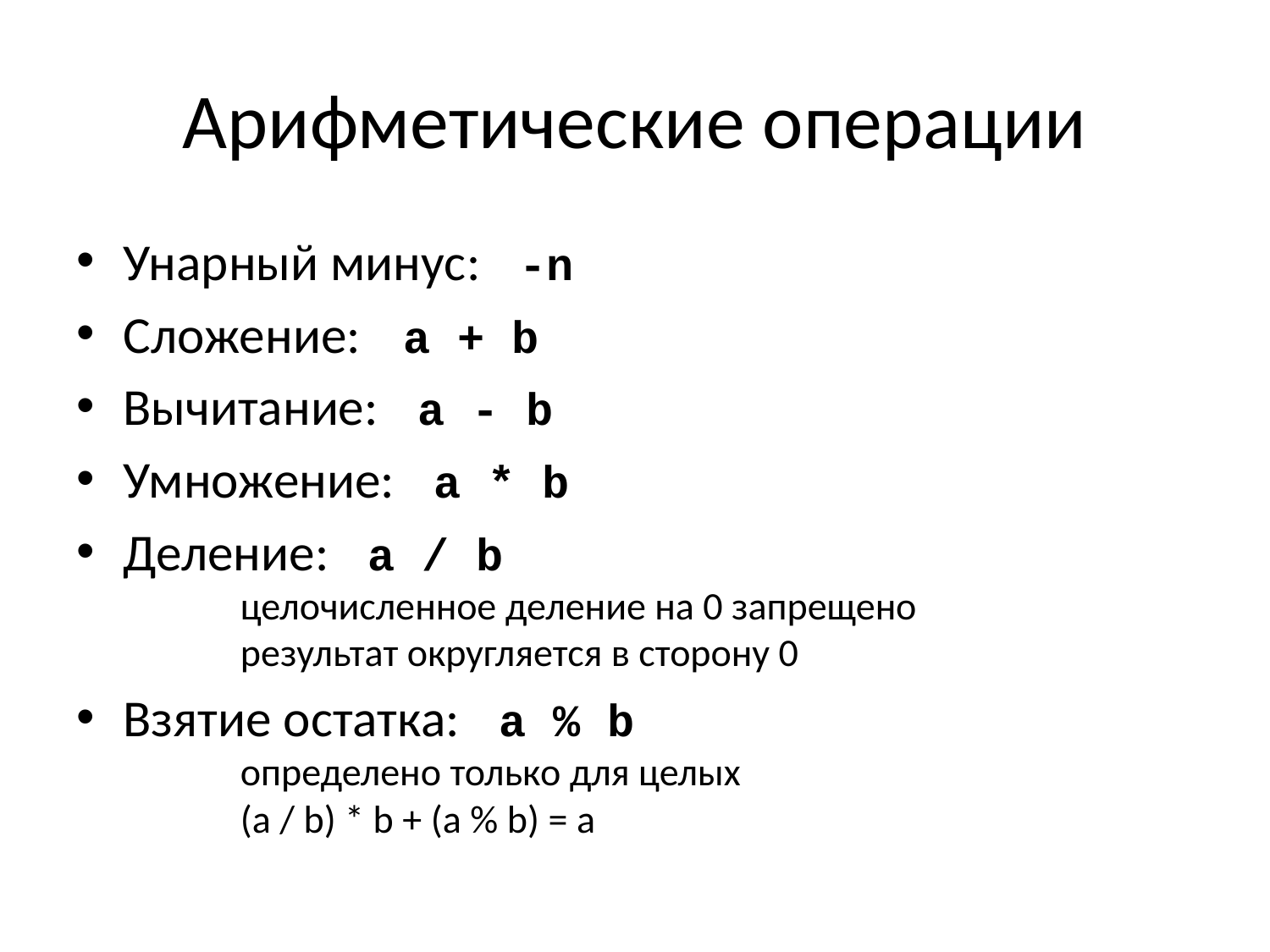

# Арифметические операции
Унарный минус:  -n
Сложение:  a + b
Вычитание:  a - b
Умножение:  a * b
Деление:  a / b
	целочисленное деление на 0 запрещено
	результат округляется в сторону 0
Взятие остатка:  a % b
	определено только для целых
	(a / b) * b + (a % b) = a